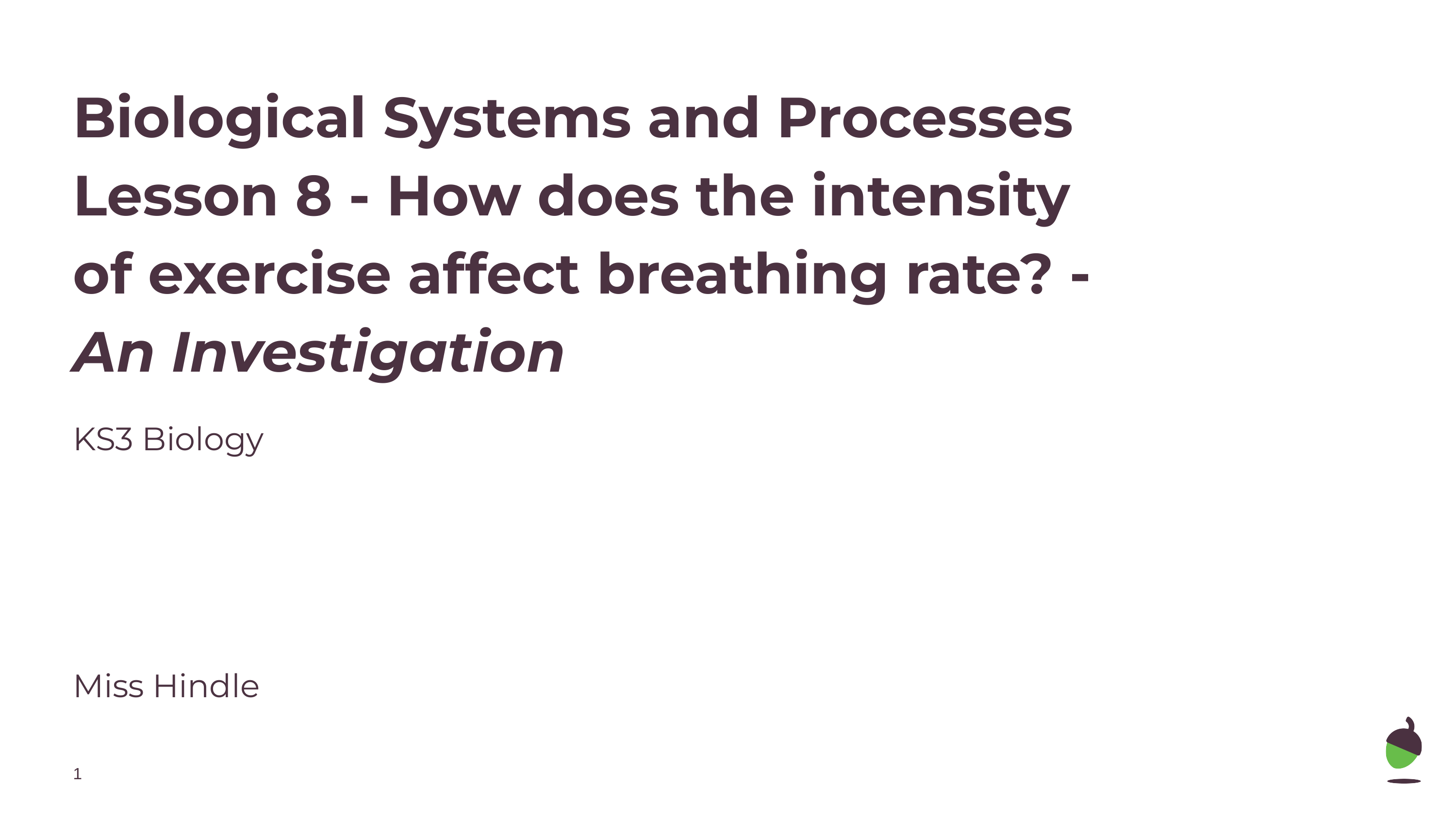

# Biological Systems and Processes
Lesson 8 - How does the intensity of exercise affect breathing rate? - An Investigation
KS3 Biology
Miss Hindle
1